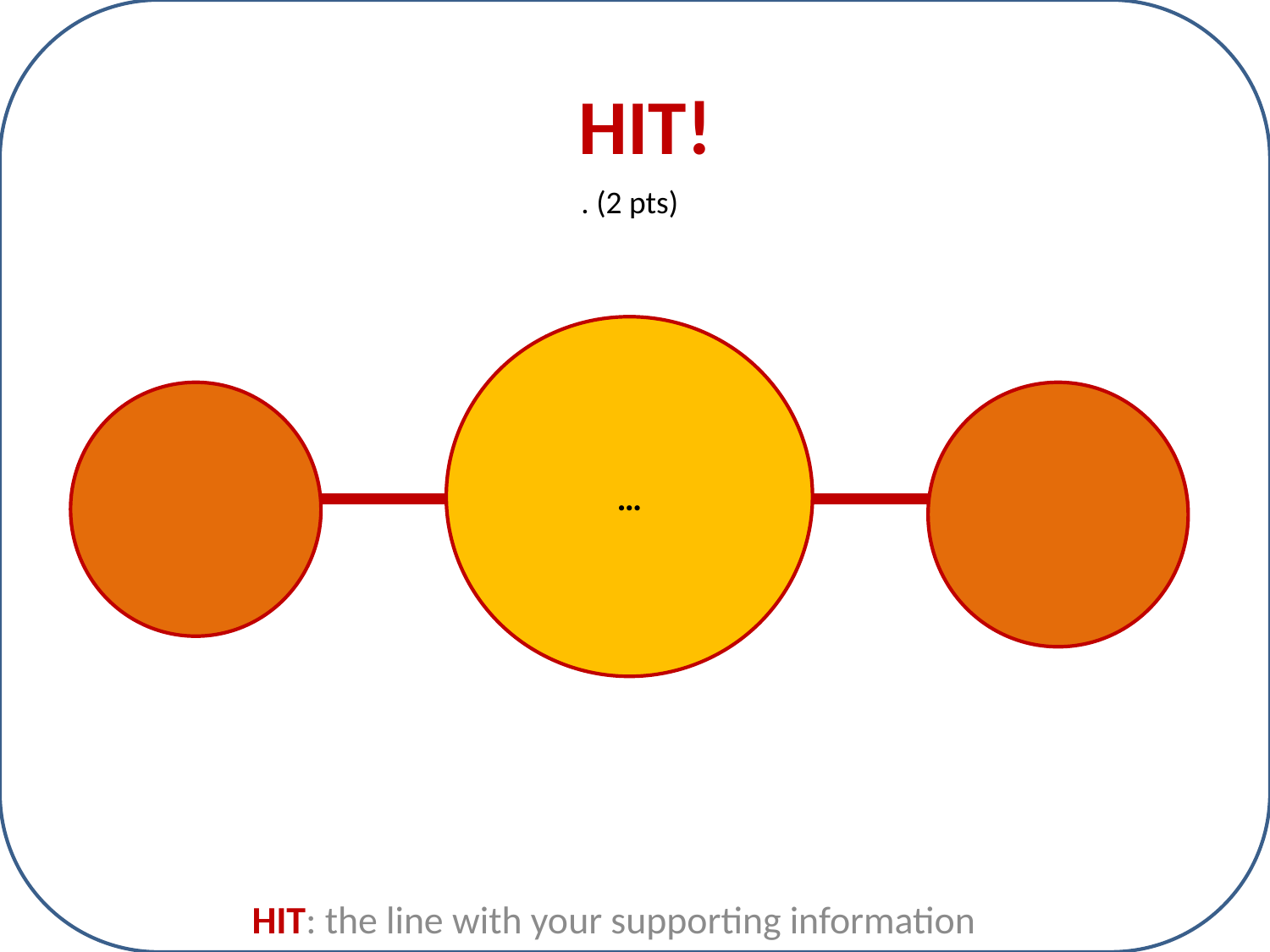

# HIT!
. (2 pts)
…

HIT: the line with your supporting information